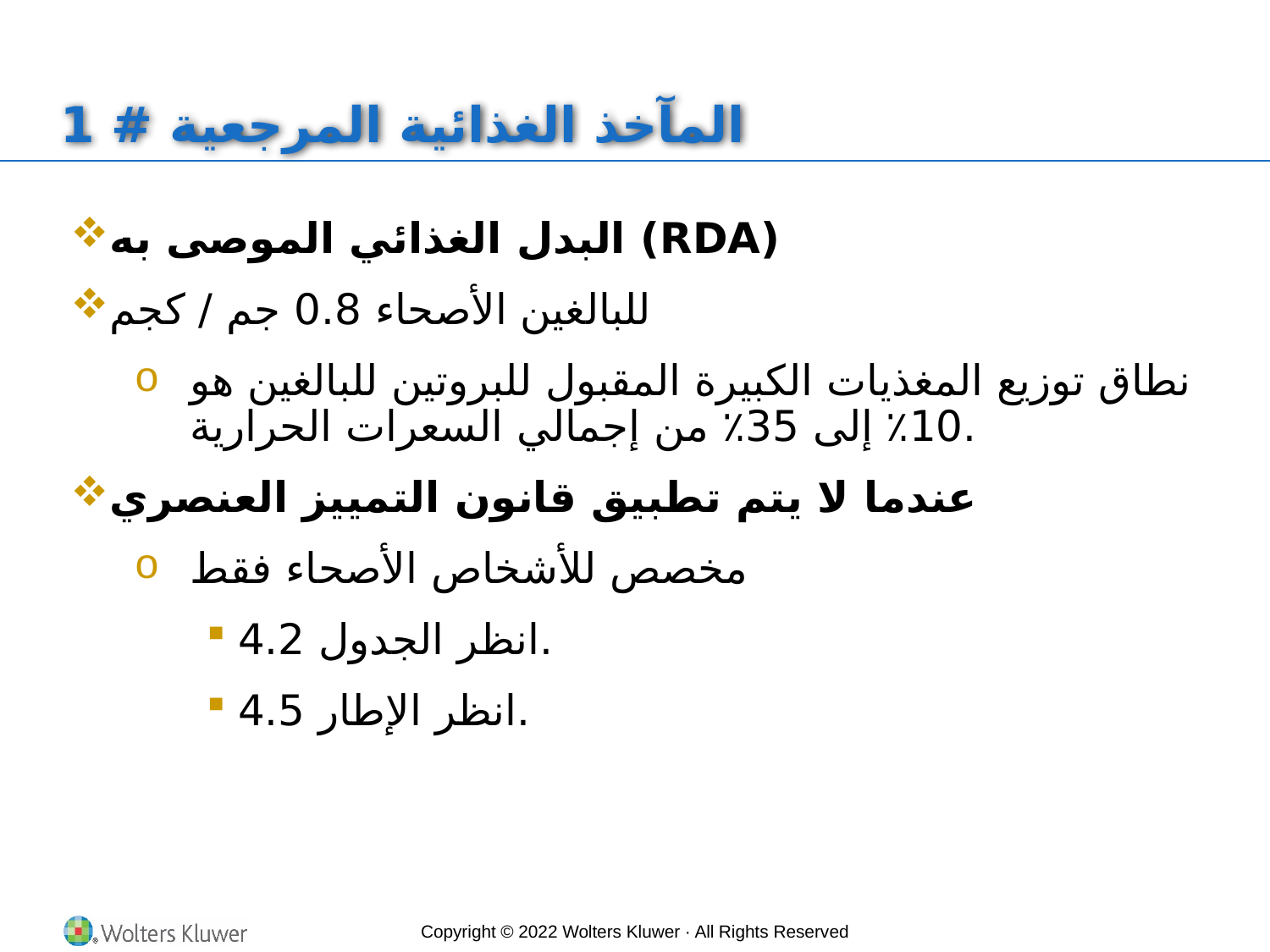

# المآخذ الغذائية المرجعية # 1
البدل الغذائي الموصى به (RDA)
للبالغين الأصحاء 0.8 جم / كجم
نطاق توزيع المغذيات الكبيرة المقبول للبروتين للبالغين هو 10٪ إلى 35٪ من إجمالي السعرات الحرارية.
عندما لا يتم تطبيق قانون التمييز العنصري
مخصص للأشخاص الأصحاء فقط
انظر الجدول 4.2.
انظر الإطار 4.5.